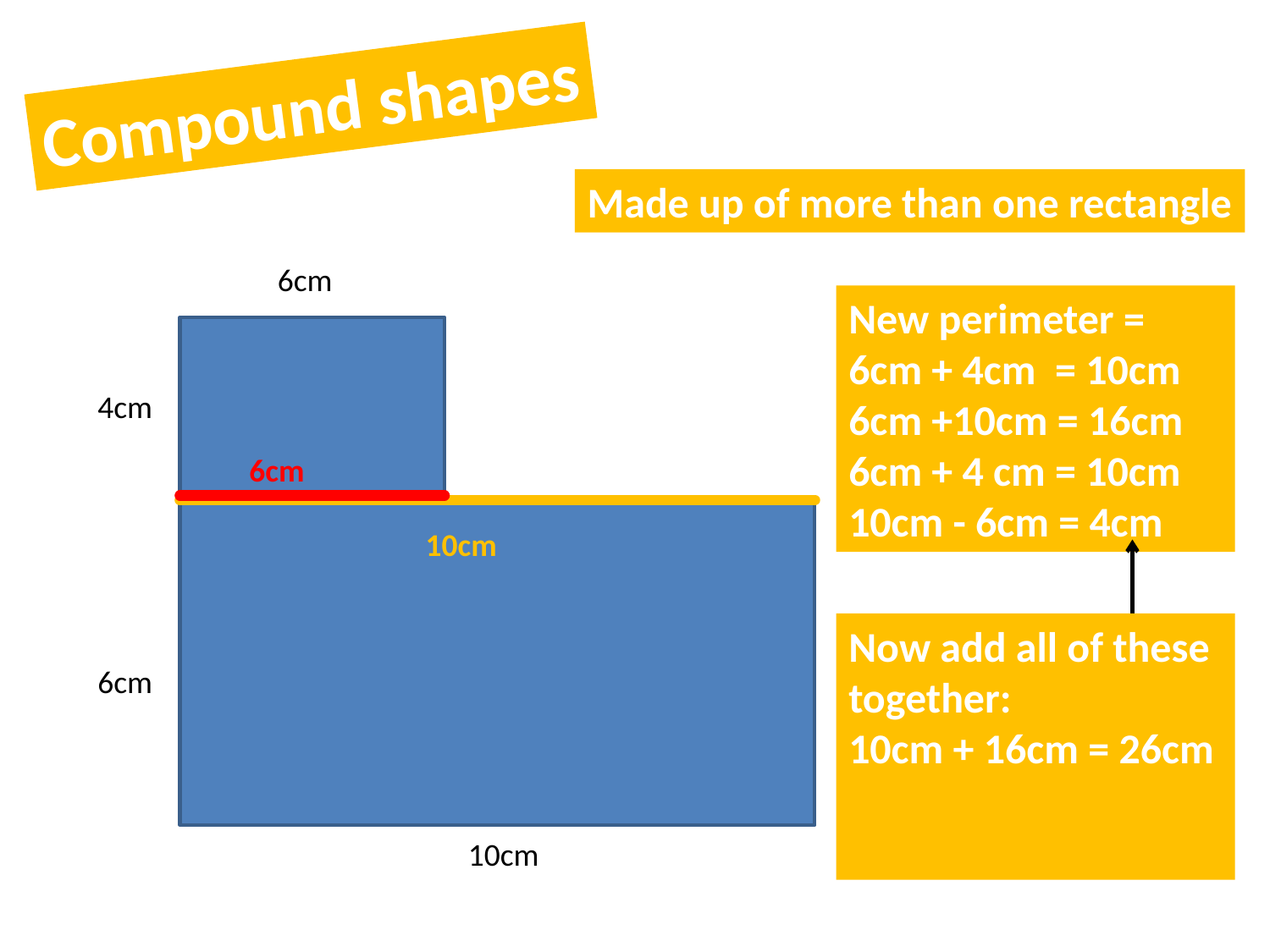

Compound shapes
Made up of more than one rectangle
6cm

4cm
New perimeter =
6cm + 4cm  = 10cm
6cm +10cm = 16cm
6cm + 4 cm = 10cm
10cm - 6cm = 4cm
6cm

6cm
10cm
10cm
Now add all of these together:
10cm + 16cm = 26cm
26cm + 10cm = 36cm
36cm + 4cm   =  40cm